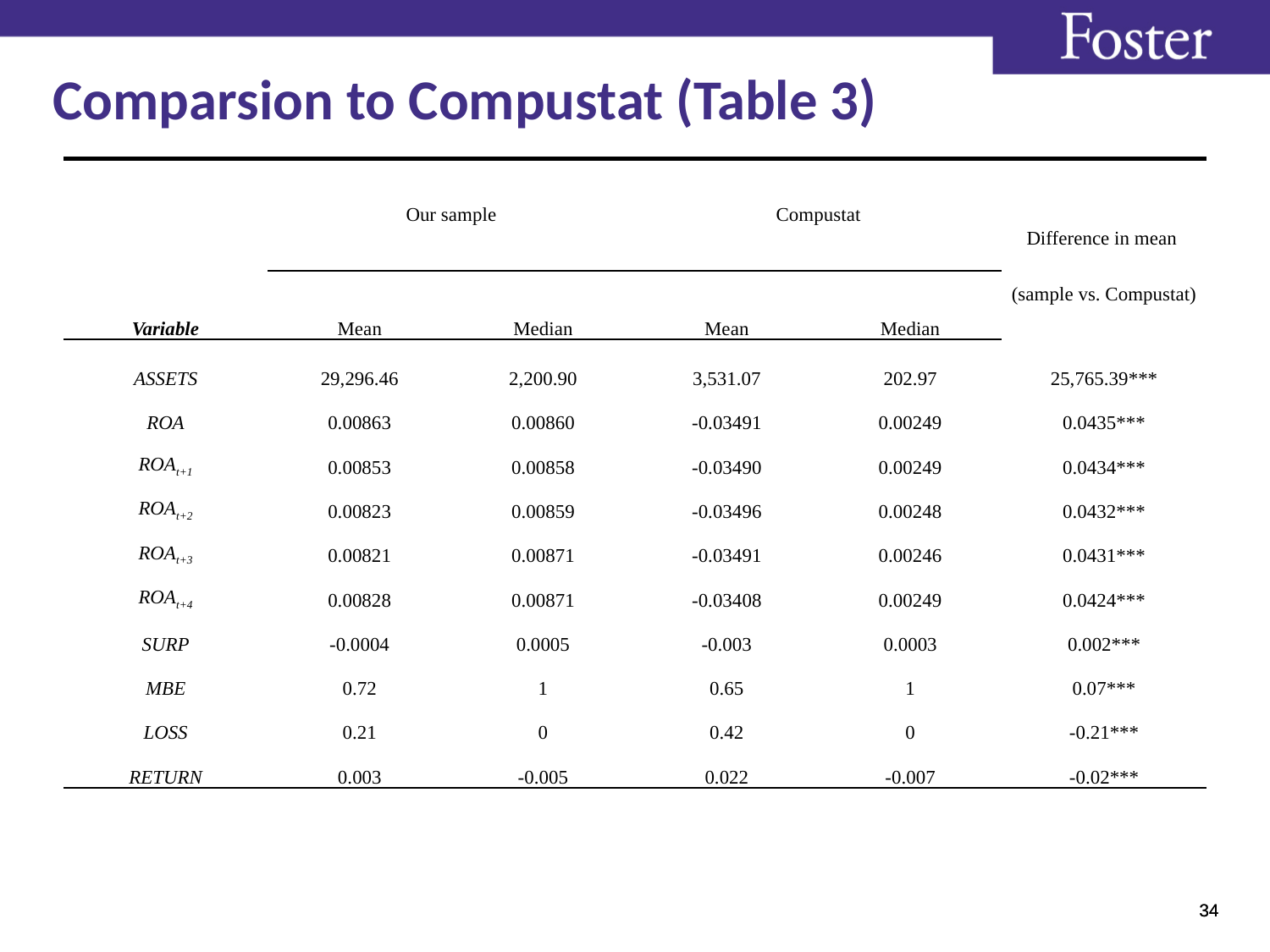

Comparsion to Compustat (Table 3)
|  | Our sample |  | Compustat |  | Difference in mean |
| --- | --- | --- | --- | --- | --- |
|  |  |  |  |  | (sample vs. Compustat) |
| Variable | Mean | Median | Mean | Median |  |
| ASSETS | 29,296.46 | 2,200.90 | 3,531.07 | 202.97 | 25,765.39\*\*\* |
| ROA | 0.00863 | 0.00860 | -0.03491 | 0.00249 | 0.0435\*\*\* |
| ROAt+1 | 0.00853 | 0.00858 | -0.03490 | 0.00249 | 0.0434\*\*\* |
| ROAt+2 | 0.00823 | 0.00859 | -0.03496 | 0.00248 | 0.0432\*\*\* |
| ROAt+3 | 0.00821 | 0.00871 | -0.03491 | 0.00246 | 0.0431\*\*\* |
| ROAt+4 | 0.00828 | 0.00871 | -0.03408 | 0.00249 | 0.0424\*\*\* |
| SURP | -0.0004 | 0.0005 | -0.003 | 0.0003 | 0.002\*\*\* |
| MBE | 0.72 | 1 | 0.65 | 1 | 0.07\*\*\* |
| LOSS | 0.21 | 0 | 0.42 | 0 | -0.21\*\*\* |
| RETURN | 0.003 | -0.005 | 0.022 | -0.007 | -0.02\*\*\* |
34
34